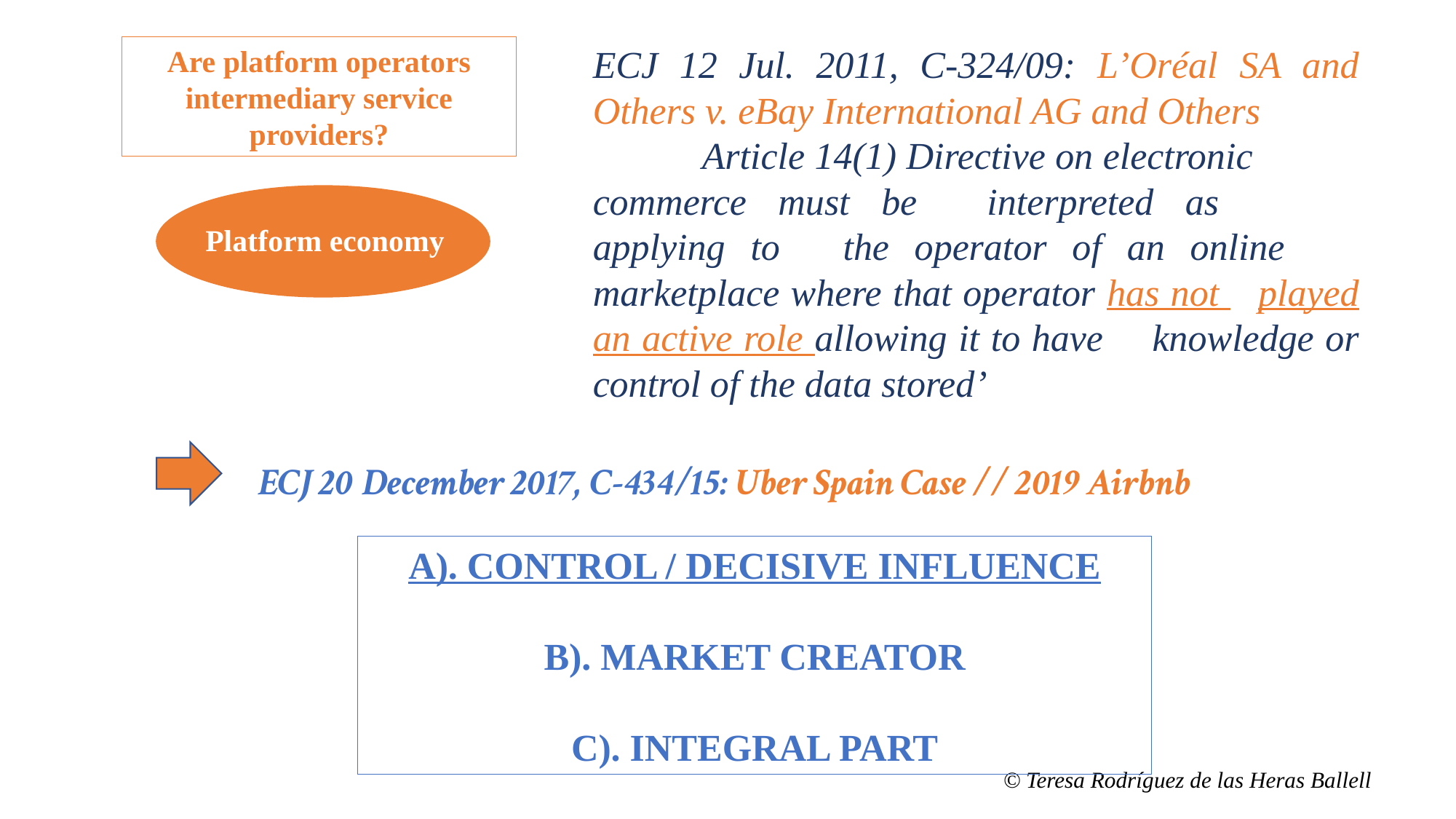

ECJ 12 Jul. 2011, C-324/09: L’Oréal SA and Others v. eBay International AG and Others
	Article 14(1) Directive on electronic 	commerce must be 	interpreted as 	applying to 	the operator of an online 	marketplace where that operator has not 	played an active role allowing it to have 	knowledge or control of the data stored’
Are platform operators intermediary service providers?

Platform economy

ECJ 20 December 2017, C-434/15: Uber Spain Case // 2019 Airbnb
A). CONTROL / DECISIVE INFLUENCE

B). MARKET CREATOR

C). INTEGRAL PART
© Teresa Rodríguez de las Heras Ballell